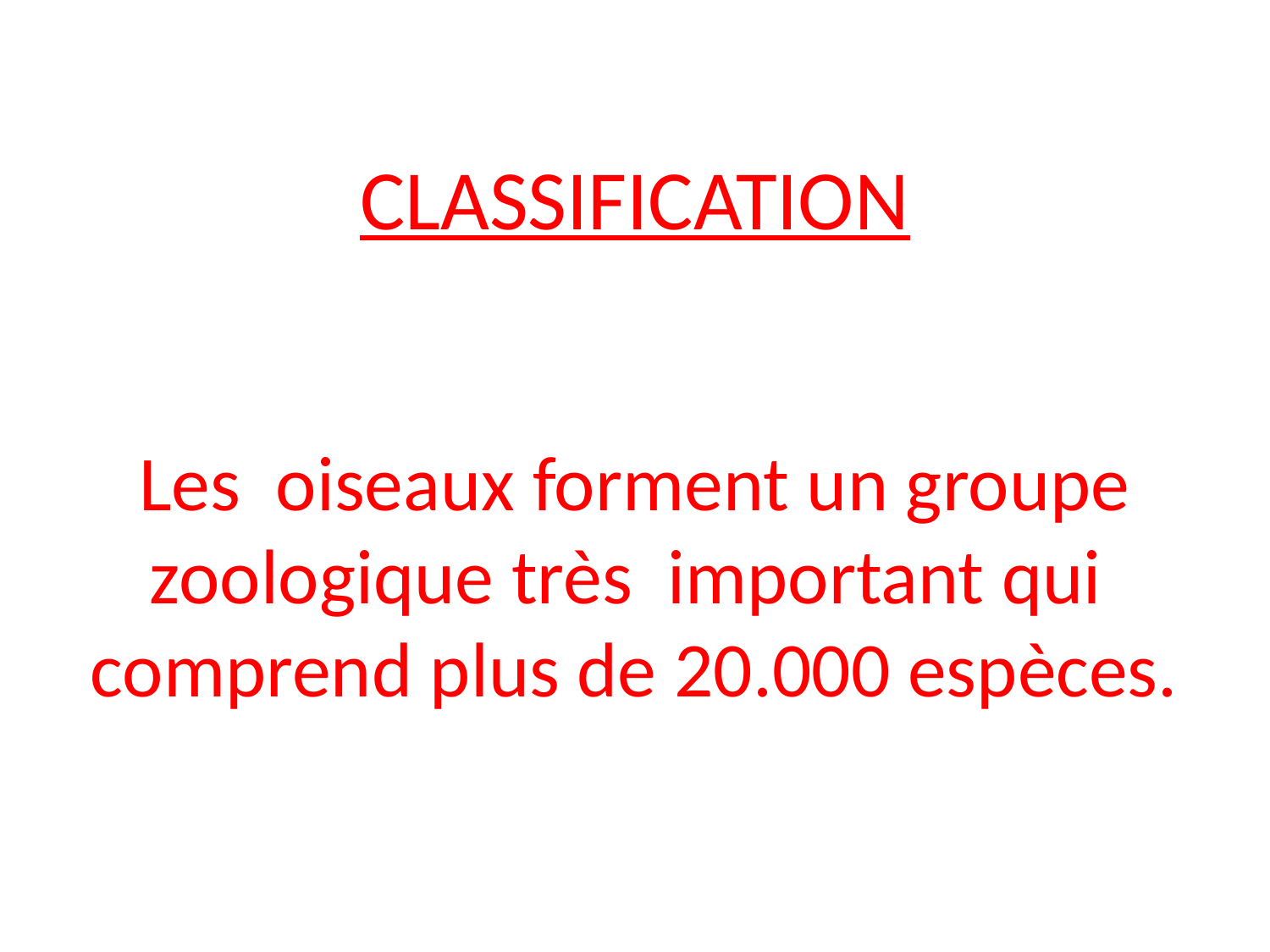

# CLASSIFICATION Les  oiseaux forment un groupe zoologique très  important qui  comprend plus de 20.000 espèces.